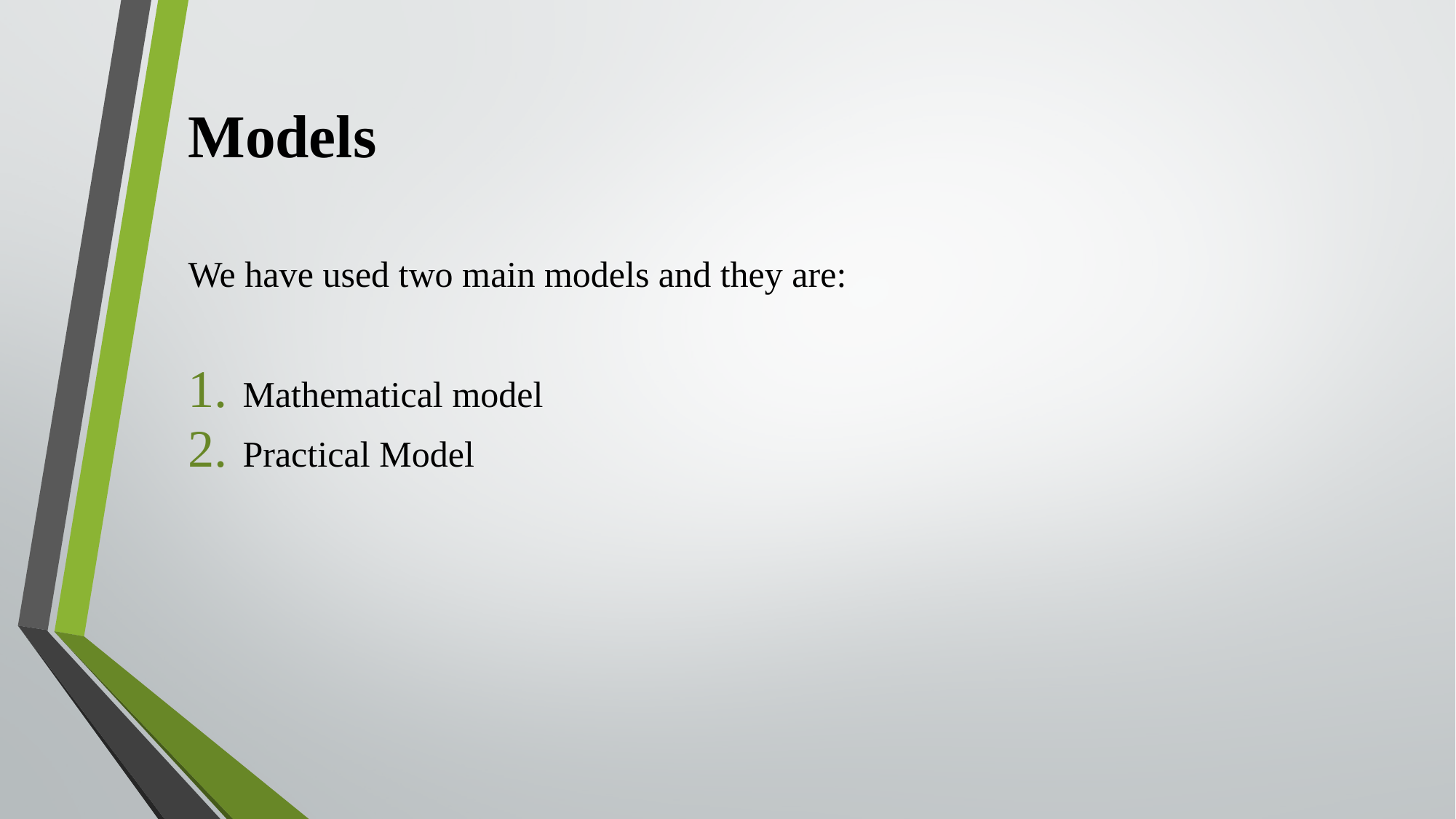

# Models
We have used two main models and they are:

Mathematical model
Practical Model